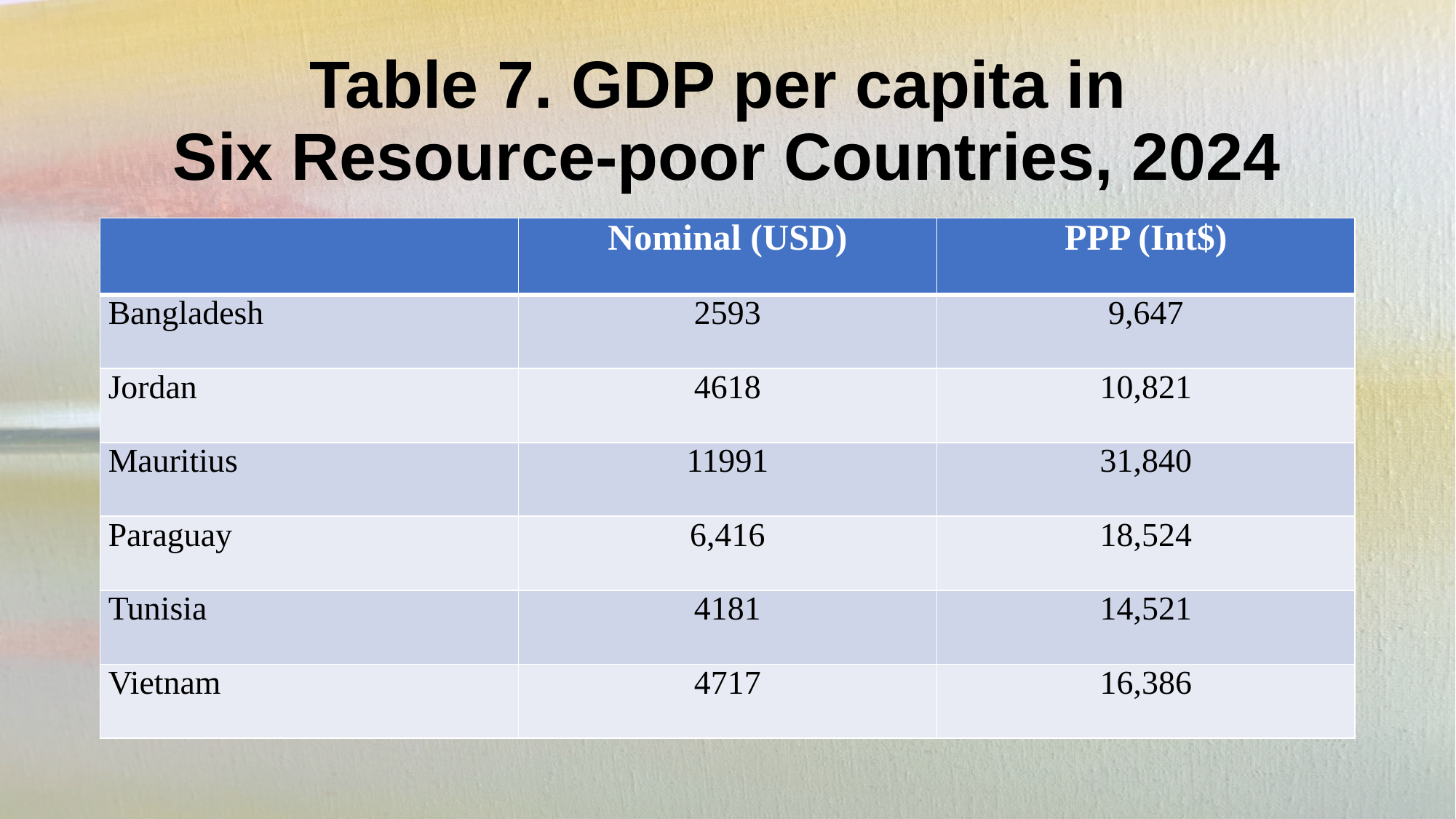

# Table 7. GDP per capita in Six Resource-poor Countries, 2024
|  | Nominal (USD) | PPP (Int$) |
| --- | --- | --- |
| Bangladesh | 2593 | 9,647 |
| Jordan | 4618 | 10,821 |
| Mauritius | 11991 | 31,840 |
| Paraguay | 6,416 | 18,524 |
| Tunisia | 4181 | 14,521 |
| Vietnam | 4717 | 16,386 |